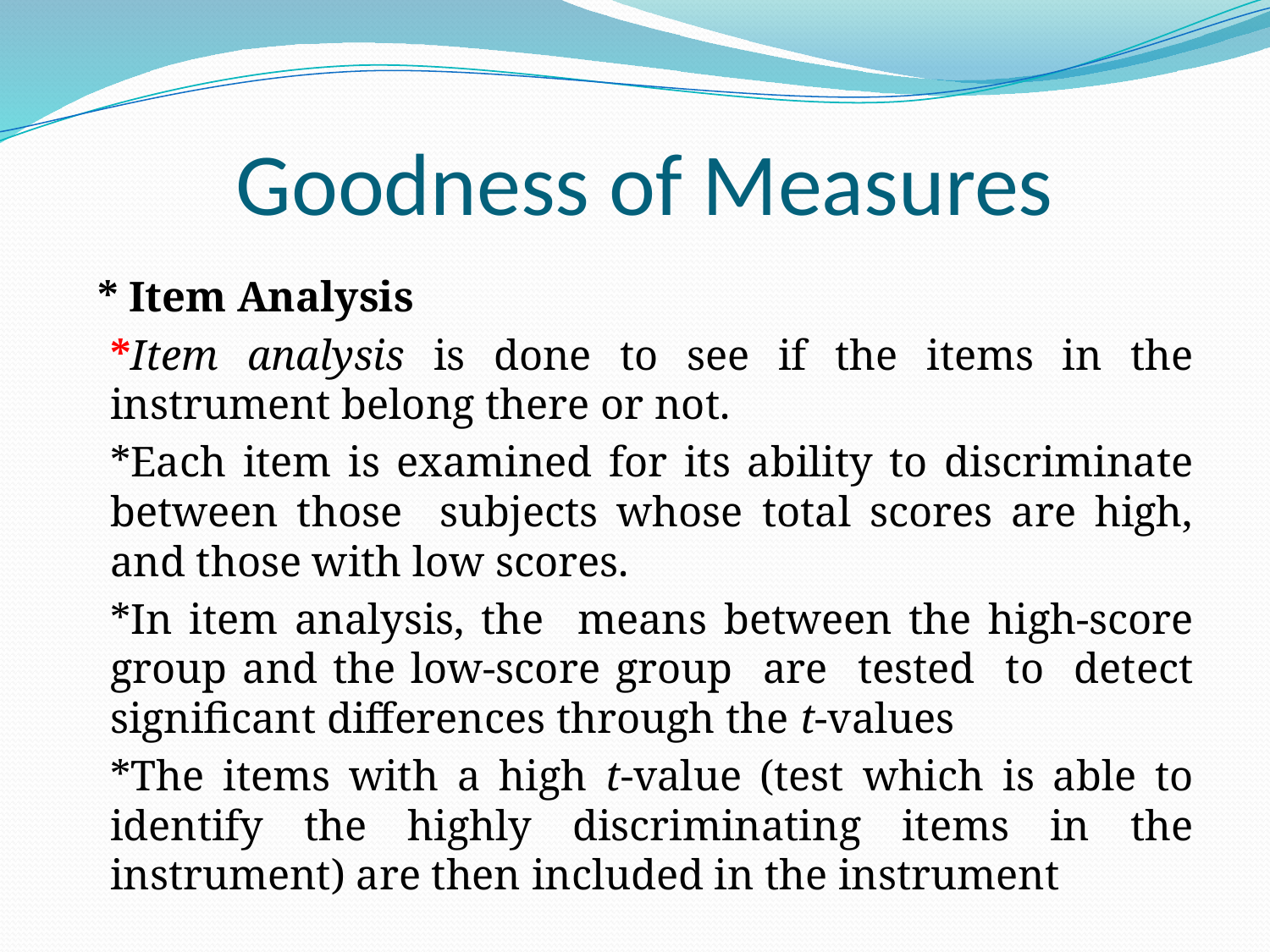

# Goodness of Measures
  * Item Analysis
		*Item analysis is done to see if the items in the instrument belong there or not.
		*Each item is examined for its ability to discriminate between those  subjects whose total scores are high, and those with low scores.
		*In item analysis, the  means between the high-score group and the low-score group  are  tested  to  detect significant differences through the t-values
		*The items with a high t-value (test which is able to identify the highly discriminating items in the instrument) are then included in the instrument